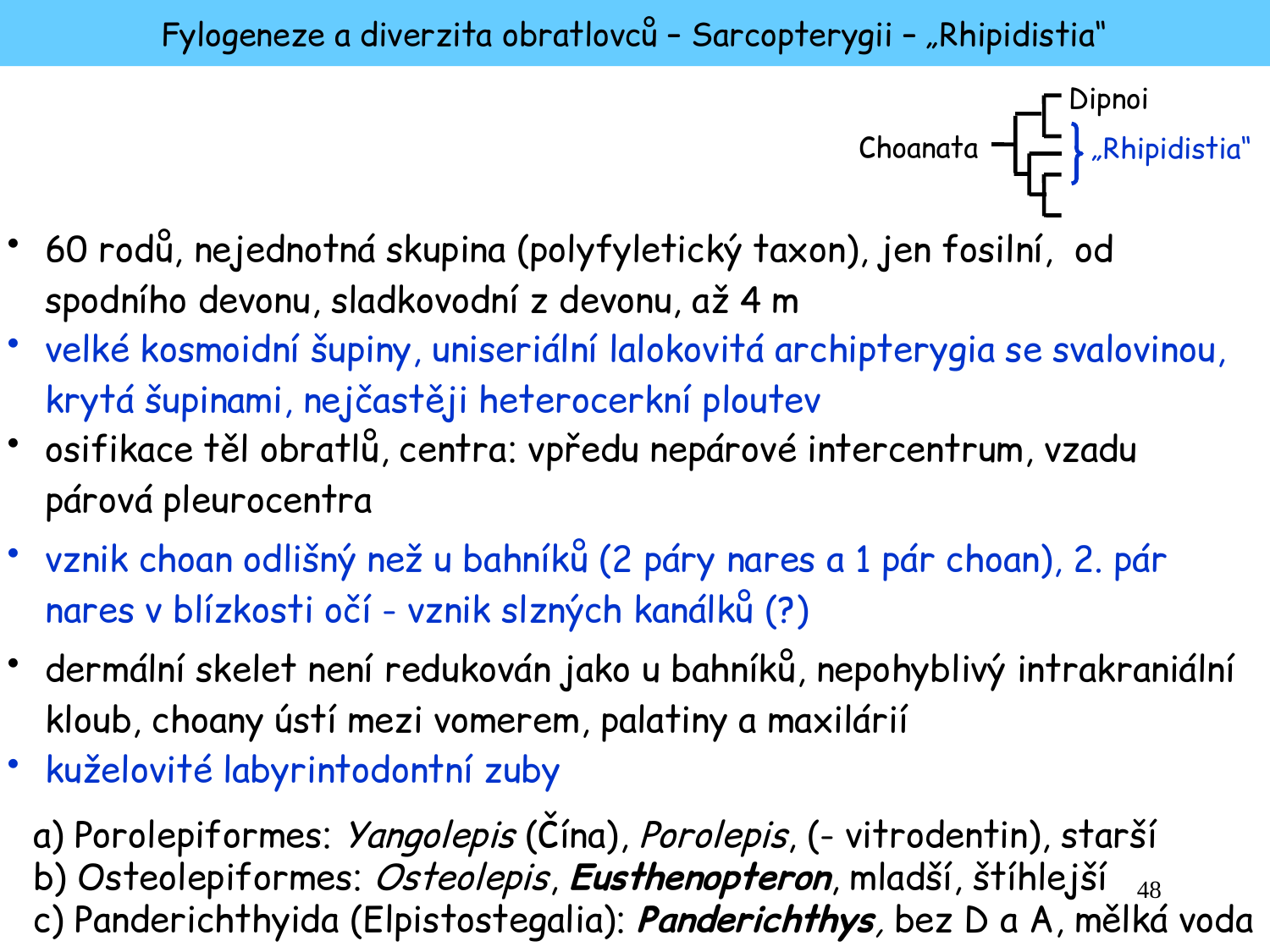

Fylogeneze a diverzita obratlovců – Sarcopterygii – „Rhipidistia“
  Dipnoi

  Choanata

  „Rhipidistia“
60 rodů, nejednotná skupina (polyfyletický taxon), jen fosilní,  od spodního devonu, sladkovodní z devonu, až 4 m
velké kosmoidní šupiny, uniseriální lalokovitá archipterygia se svalovinou, krytá šupinami, nejčastěji heterocerkní ploutev
osifikace těl obratlů, centra: vpředu nepárové intercentrum, vzadu párová pleurocentra
vznik choan odlišný než u bahníků (2 páry nares a 1 pár choan), 2. pár nares v blízkosti očí - vznik slzných kanálků (?)
dermální skelet není redukován jako u bahníků, nepohyblivý intrakraniální kloub, choany ústí mezi vomerem, palatiny a maxilárií
kuželovité labyrintodontní zuby
a) Porolepiformes: Yangolepis (Čína), Porolepis, (- vitrodentin), starší
b) Osteolepiformes: Osteolepis, Eusthenopteron, mladší, štíhlejší
c) Panderichthyida (Elpistostegalia): Panderichthys, bez D a A, mělká voda
48